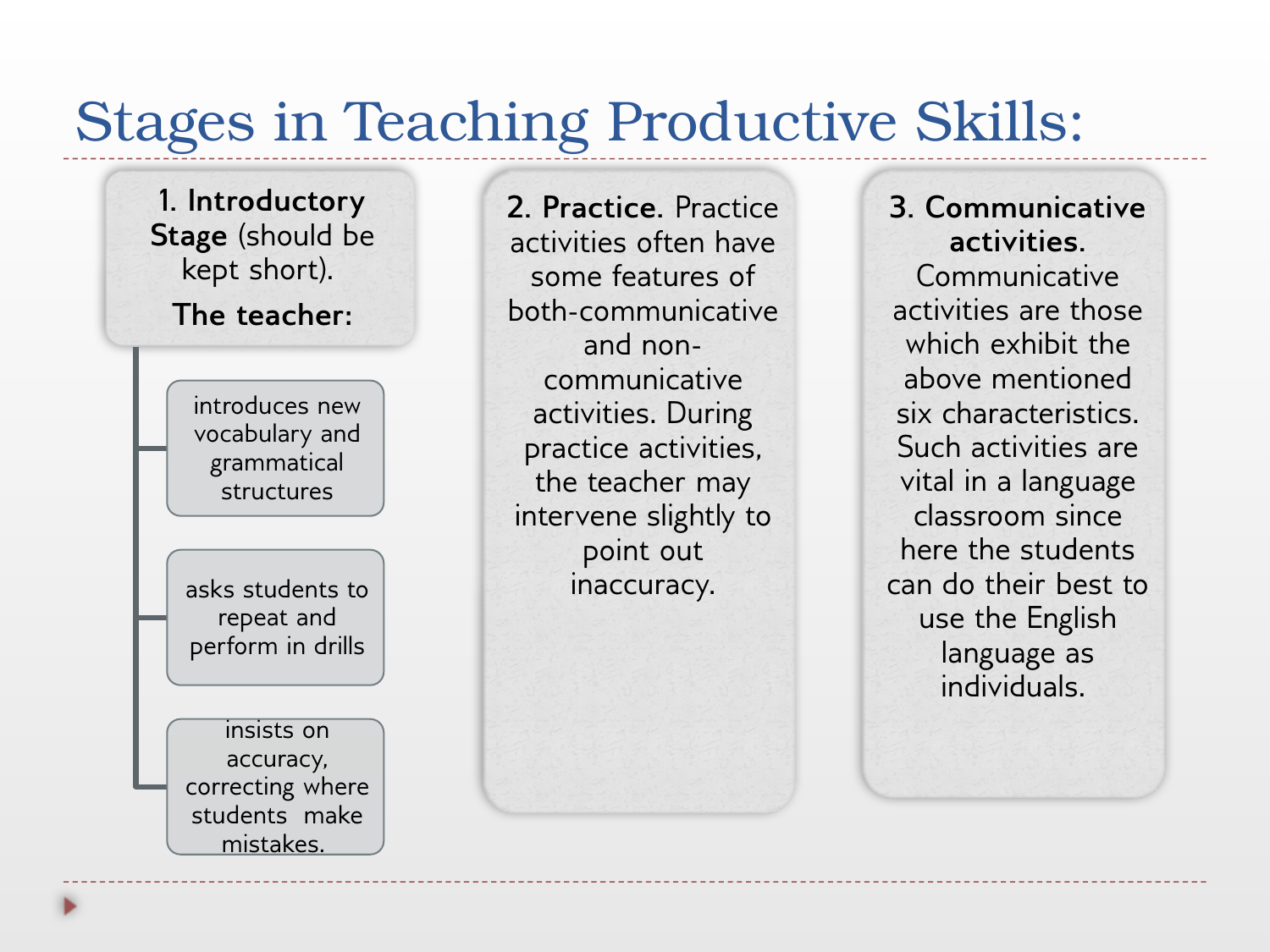

# Stages in Teaching Productive Skills:
1. Introductory Stage (should be kept short).
The teacher:
introduces new vocabulary and grammatical structures
asks students to repeat and perform in drills
insists on accuracy, correcting where students  make mistakes.
2. Practice. Practice activities often have some features of both-communicative and non-communicative activities. During practice activities, the teacher may intervene slightly to point out inaccuracy.
3. Communicative activities. Communicative activities are those which exhibit the above mentioned six characteristics. Such activities are vital in a language classroom since here the students can do their best to use the English language as individuals.